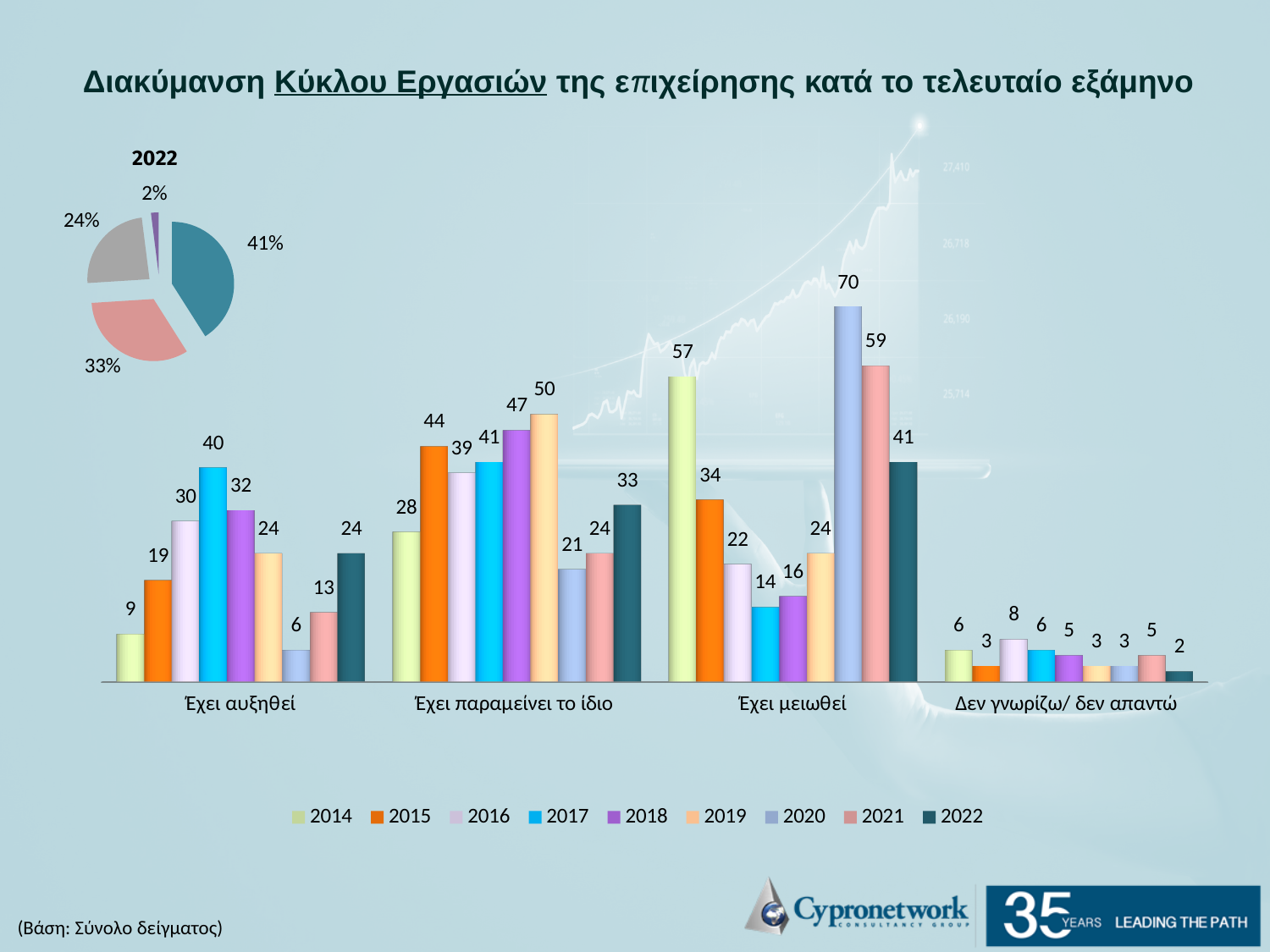

# Διακύμανση Κύκλου Εργασιών της επιχείρησης κατά το τελευταίο εξάμηνο
2022

### Chart

| Category | 2019 |
|---|---|
| Έχει μειωθεί | 0.4100000000000003 |
| Έχει παραμείνει το ίδιο  | 0.33000000000000074 |
| Έχει αυξηθεί | 0.2400000000000002 |
| Δεν γνωρίζω/ δεν απαντώ  | 0.02000000000000001 |

[unsupported chart]

(Βάση: Σύνολο δείγματος)